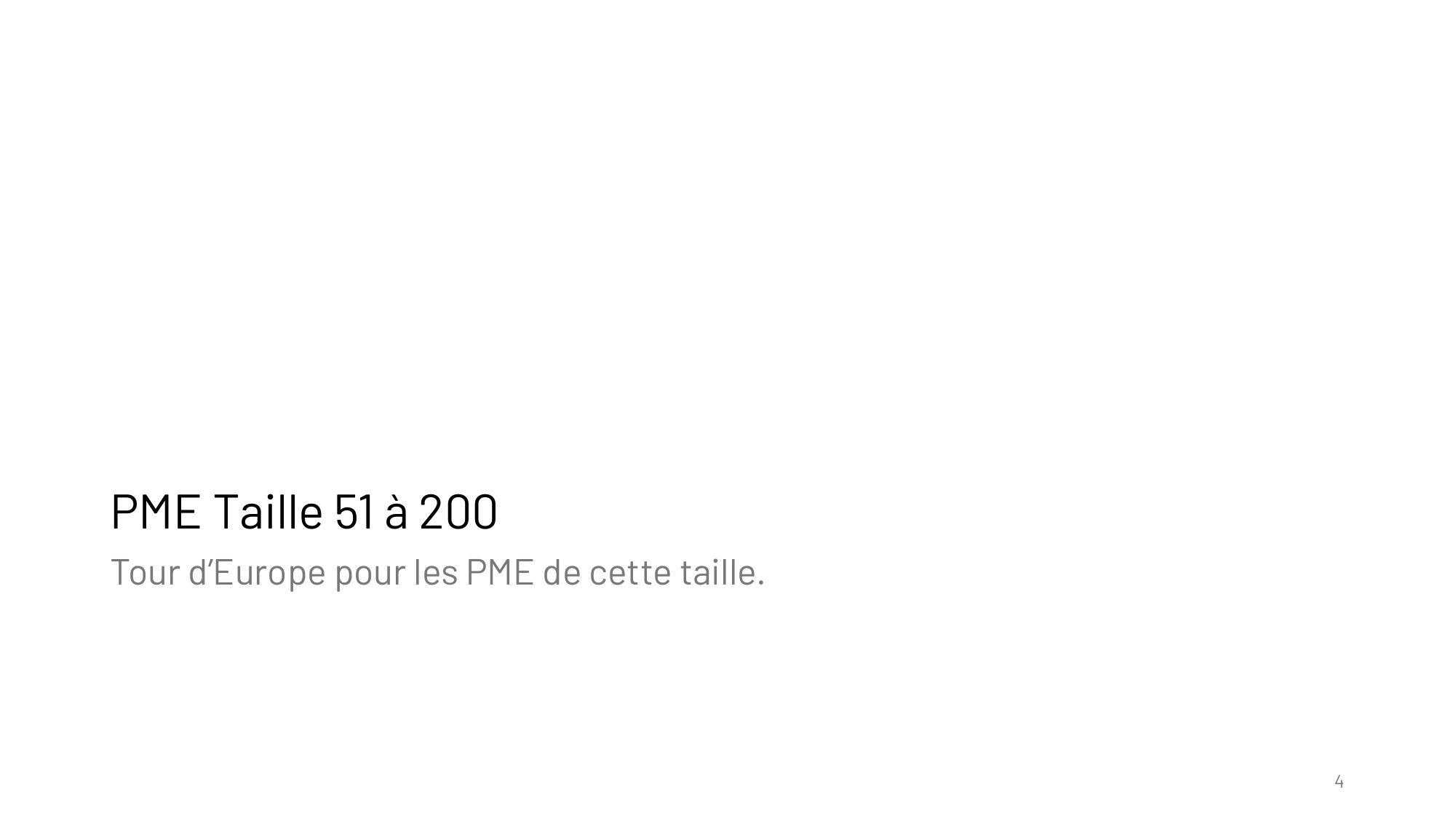

# PME Taille 51 à 200
Tour d’Europe pour les PME de cette taille.
4